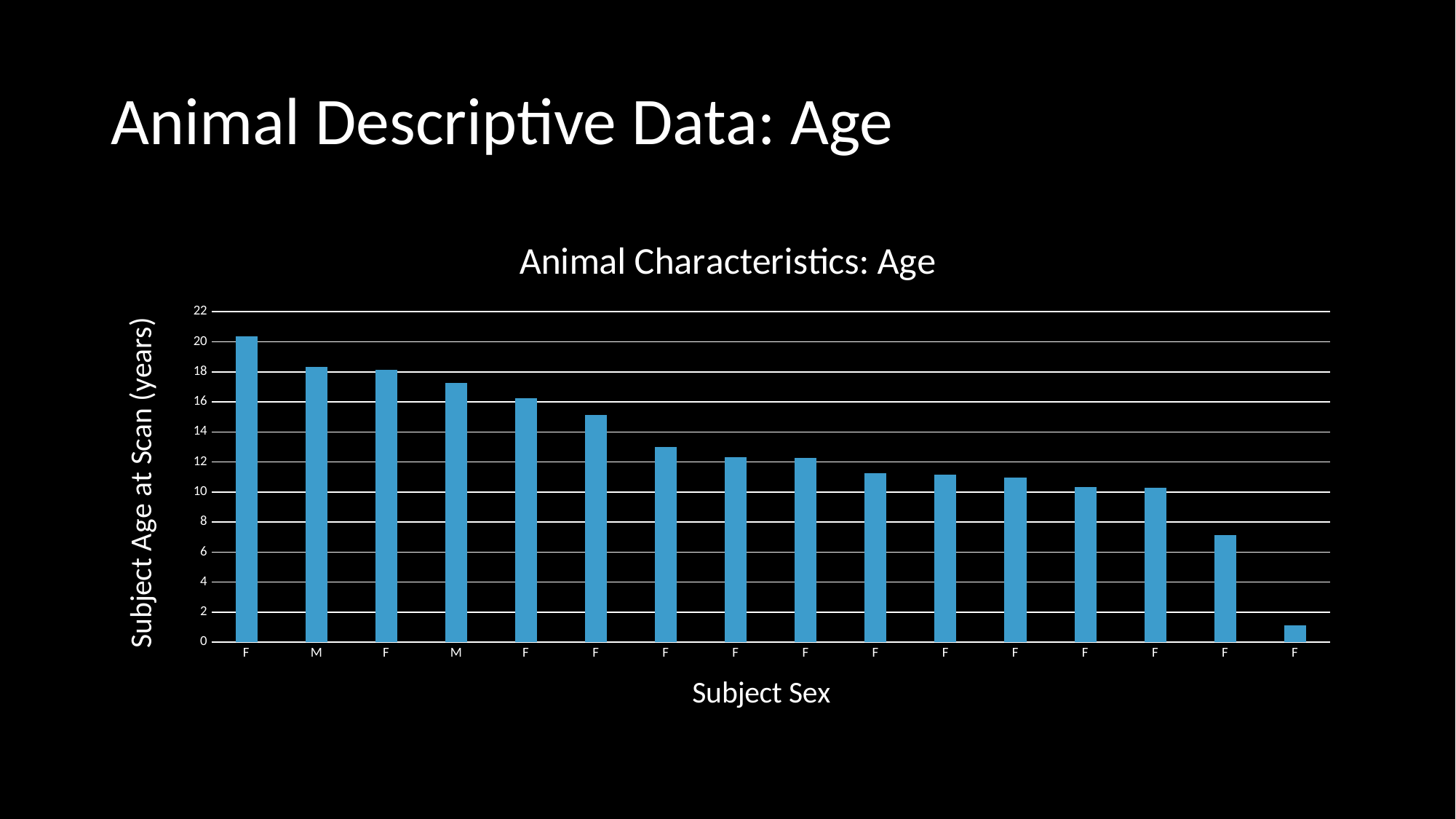

# Animal Descriptive Data: Age

### Chart: Animal Characteristics: Age

| Category | age at scan (years) |
|---|---|
| F | 20.353424657534248 |
| M | 18.323287671232876 |
| F | 18.12876712328767 |
| M | 17.284931506849315 |
| F | 16.265753424657536 |
| F | 15.150684931506849 |
| F | 13.013698630136986 |
| F | 12.336986301369864 |
| F | 12.263013698630138 |
| F | 11.238356164383562 |
| F | 11.161643835616438 |
| F | 10.964383561643835 |
| F | 10.32876712328767 |
| F | 10.265753424657534 |
| F | 7.153424657534247 |
| F | 1.1315068493150684 |